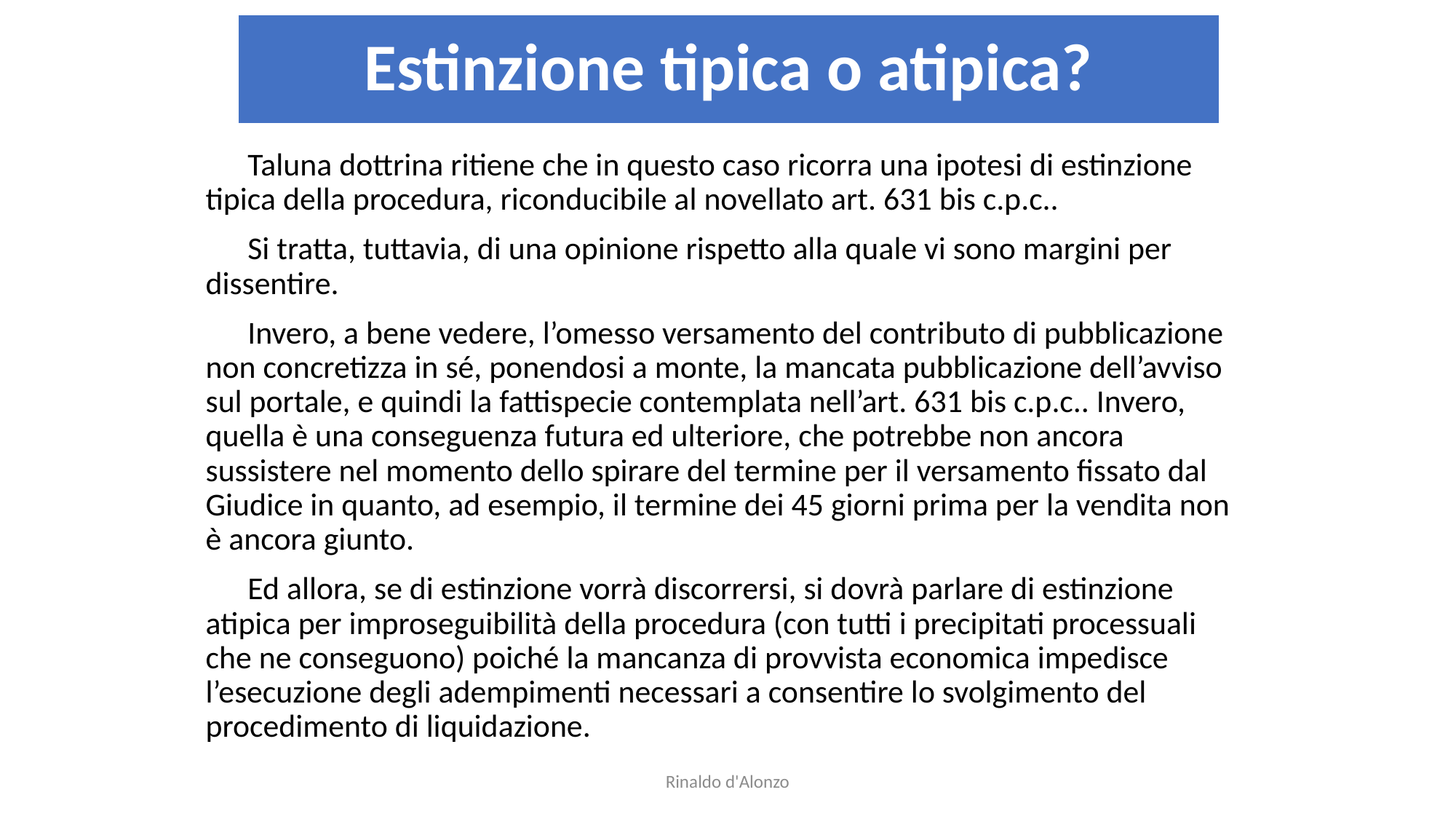

# Estinzione tipica o atipica?
Taluna dottrina ritiene che in questo caso ricorra una ipotesi di estinzione tipica della procedura, riconducibile al novellato art. 631 bis c.p.c..
Si tratta, tuttavia, di una opinione rispetto alla quale vi sono margini per dissentire.
Invero, a bene vedere, l’omesso versamento del contributo di pubblicazione non concretizza in sé, ponendosi a monte, la mancata pubblicazione dell’avviso sul portale, e quindi la fattispecie contemplata nell’art. 631 bis c.p.c.. Invero, quella è una conseguenza futura ed ulteriore, che potrebbe non ancora sussistere nel momento dello spirare del termine per il versamento fissato dal Giudice in quanto, ad esempio, il termine dei 45 giorni prima per la vendita non è ancora giunto.
Ed allora, se di estinzione vorrà discorrersi, si dovrà parlare di estinzione atipica per improseguibilità della procedura (con tutti i precipitati processuali che ne conseguono) poiché la mancanza di provvista economica impedisce l’esecuzione degli adempimenti necessari a consentire lo svolgimento del procedimento di liquidazione.
Rinaldo d'Alonzo